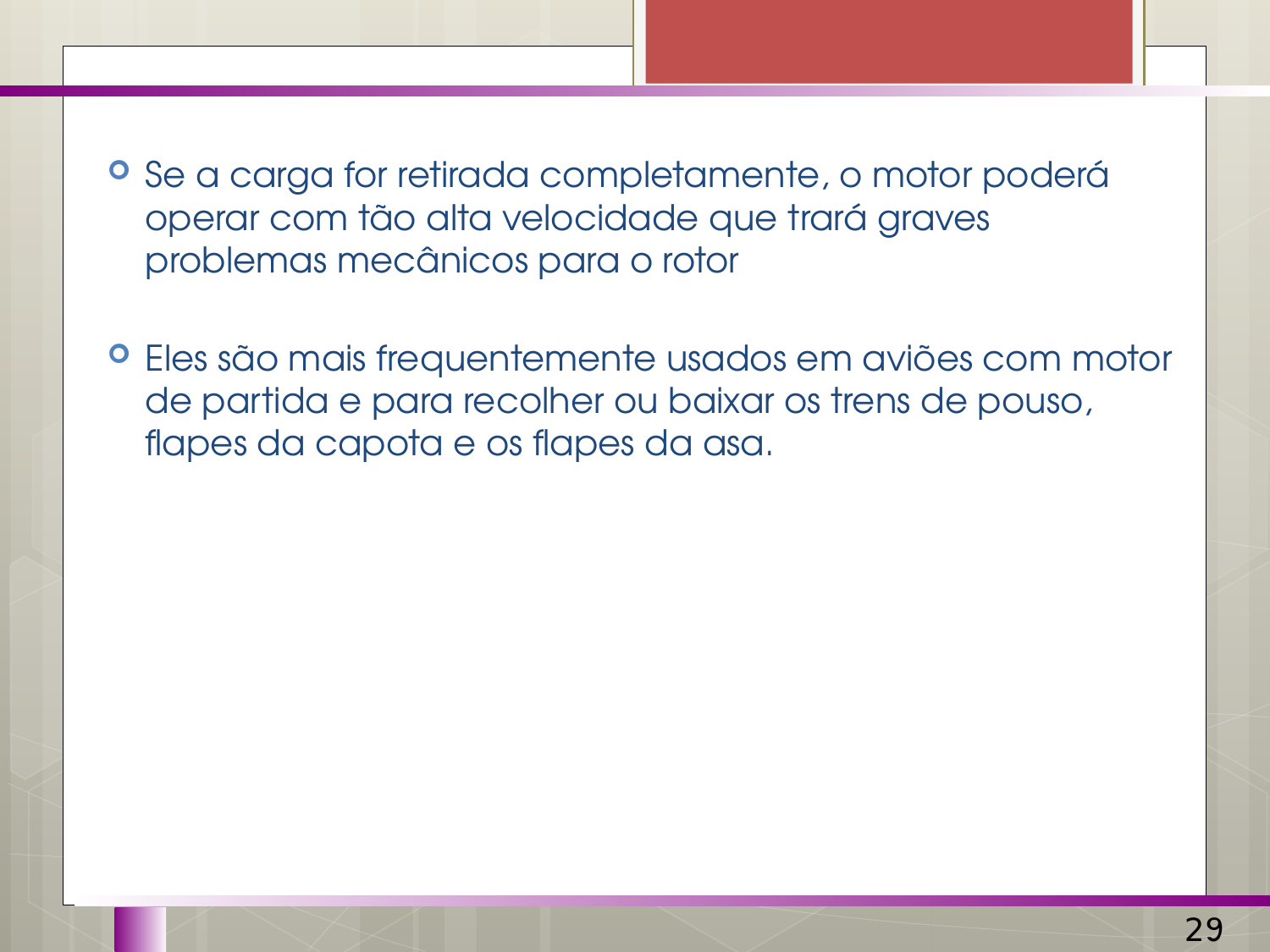

Se a carga for retirada completamente, o motor poderá operar com tão alta velocidade que trará graves problemas mecânicos para o rotor

Eles são mais frequentemente usados em aviões com motor de partida e para recolher ou baixar os trens de pouso, flapes da capota e os flapes da asa.